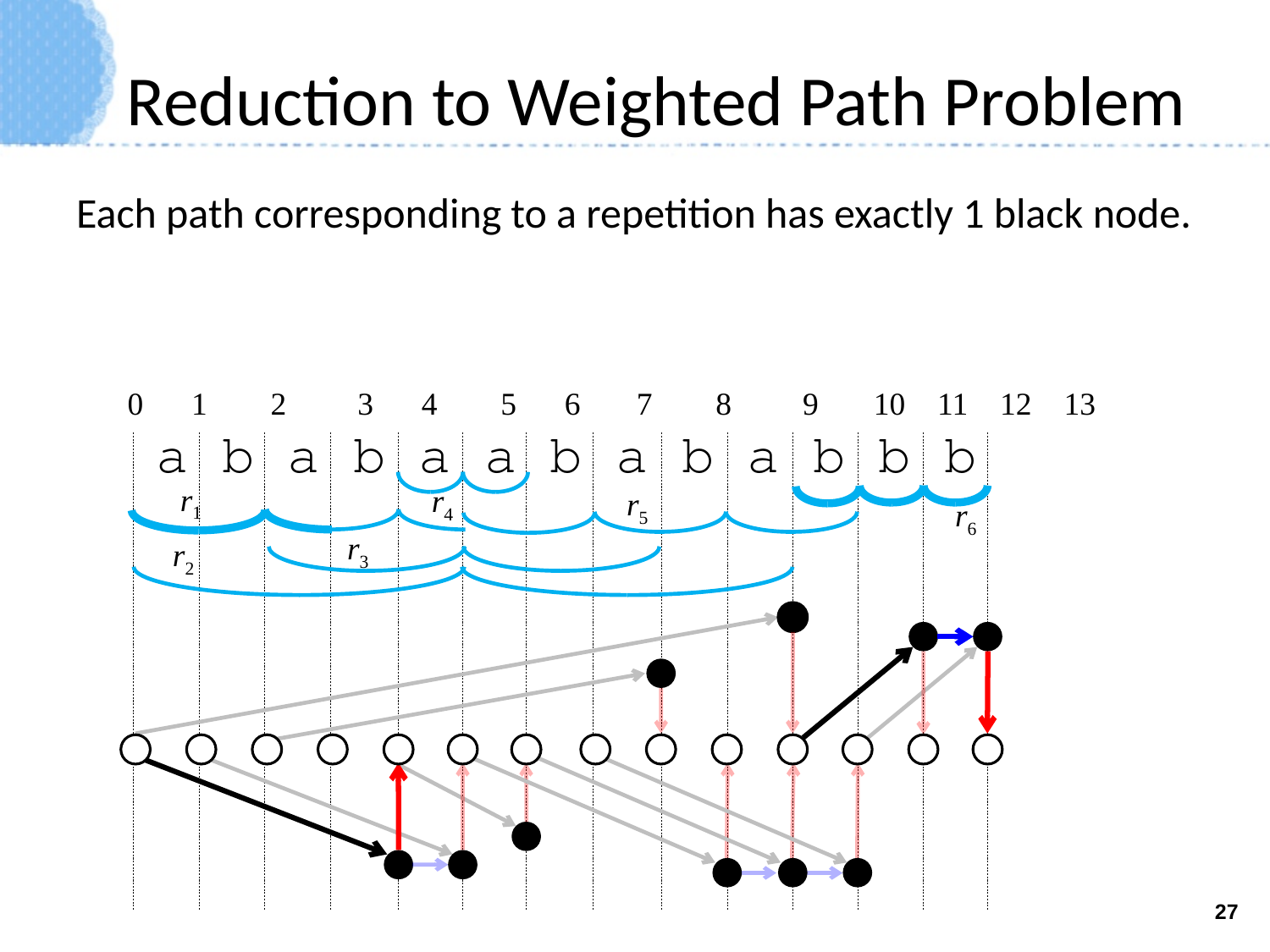

# Reduction to Weighted Path Problem
Each path corresponding to a repetition has exactly 1 black node.
0      1　  2　   3      4 　 5      6       7　  8　   9　 10    11    12    13
a b a b a a b a b a b b b

r1
r4
r5
r6

r3

r2

27